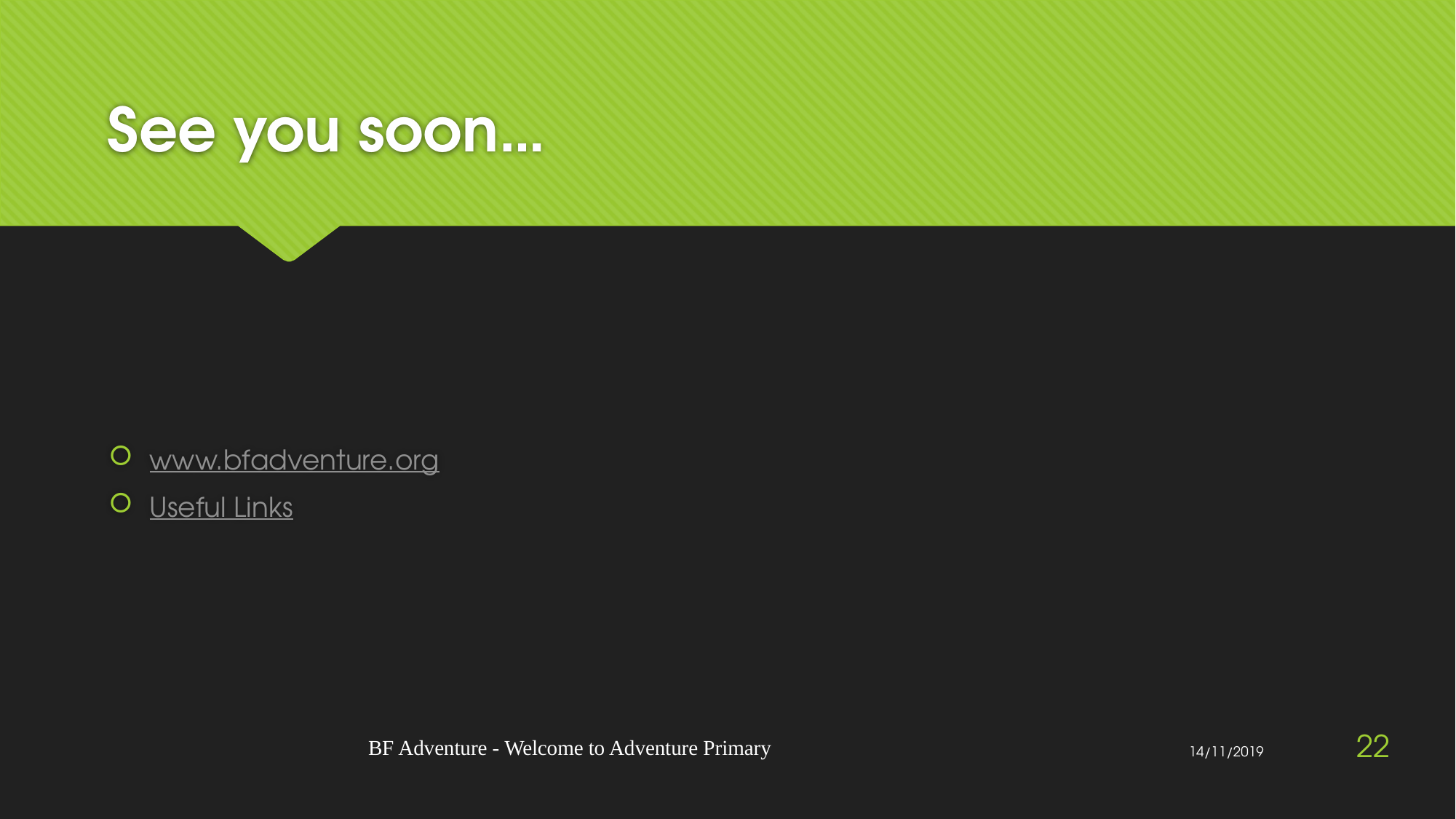

# See you soon…
www.bfadventure.org
Useful Links
22
BF Adventure - Welcome to Adventure Primary
14/11/2019